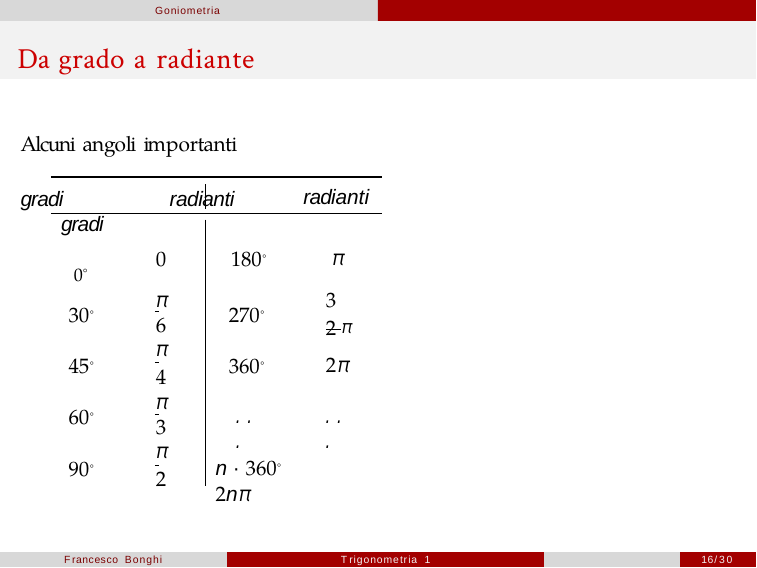

Goniometria

# Da grado a radiante
Alcuni angoli importanti

gradi	radianti	gradi

radianti

π
0◦
0	180◦
π
3

6
π
    π
30◦
270◦
2
2π

4
45◦
360◦
π

3
π
. . .
. . .
60◦

2
n · 360◦	2nπ
90◦

Francesco  Bonghi
Trigonometria  1
16/30